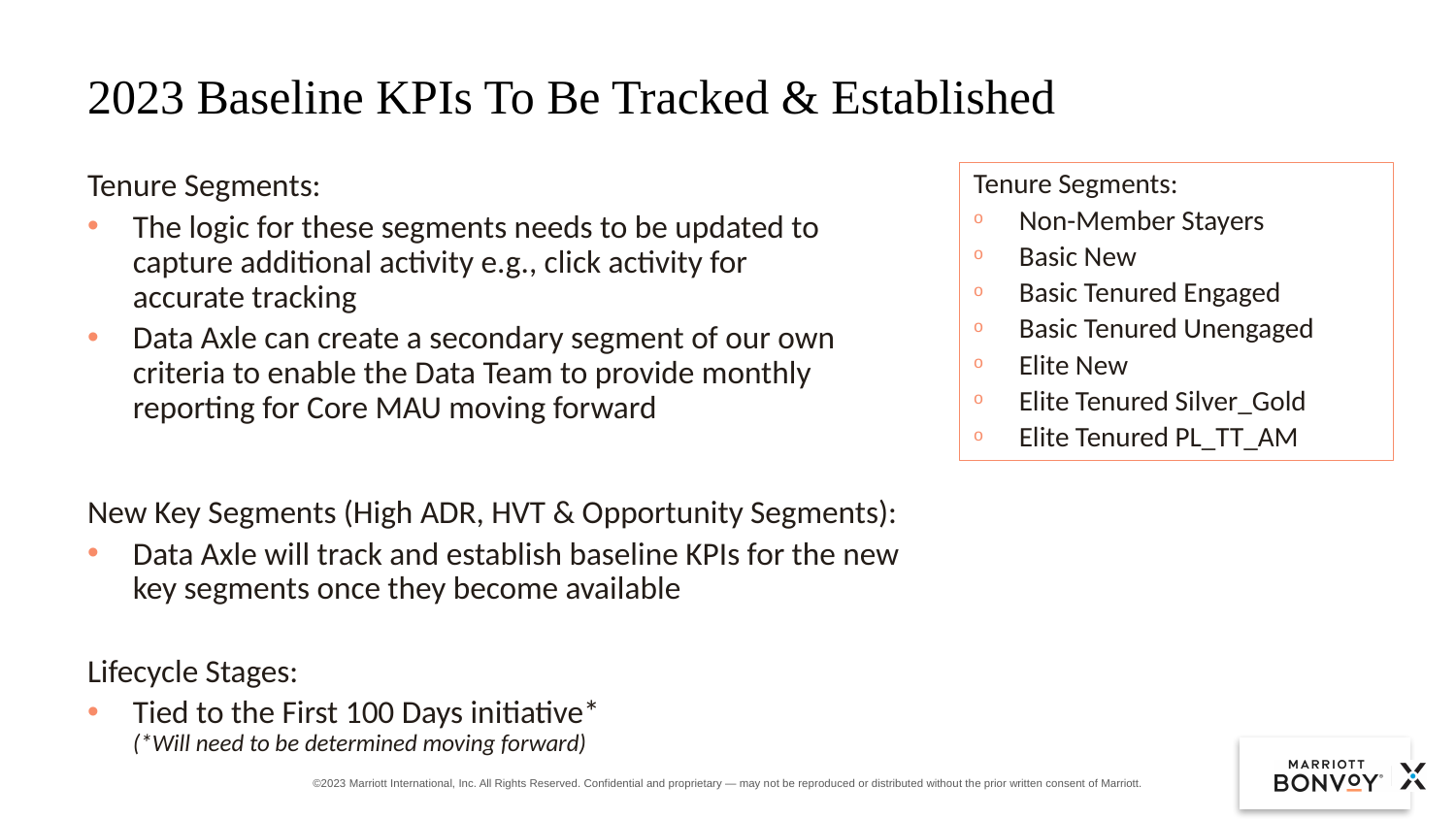

# 2023 Baseline KPIs To Be Tracked & Established
Tenure Segments:
The logic for these segments needs to be updated to capture additional activity e.g., click activity for          accurate tracking
Data Axle can create a secondary segment of our own criteria to enable the Data Team to provide monthly reporting for Core MAU moving forward

New Key Segments (High ADR, HVT & Opportunity Segments):
Data Axle will track and establish baseline KPIs for the new key segments once they become available

Lifecycle Stages:
Tied to the First 100 Days initiative*                                       (*Will need to be determined moving forward)

Tenure Segments:
Non-Member Stayers
Basic New
Basic Tenured Engaged
Basic Tenured Unengaged
Elite New
Elite Tenured Silver_Gold
Elite Tenured PL_TT_AM